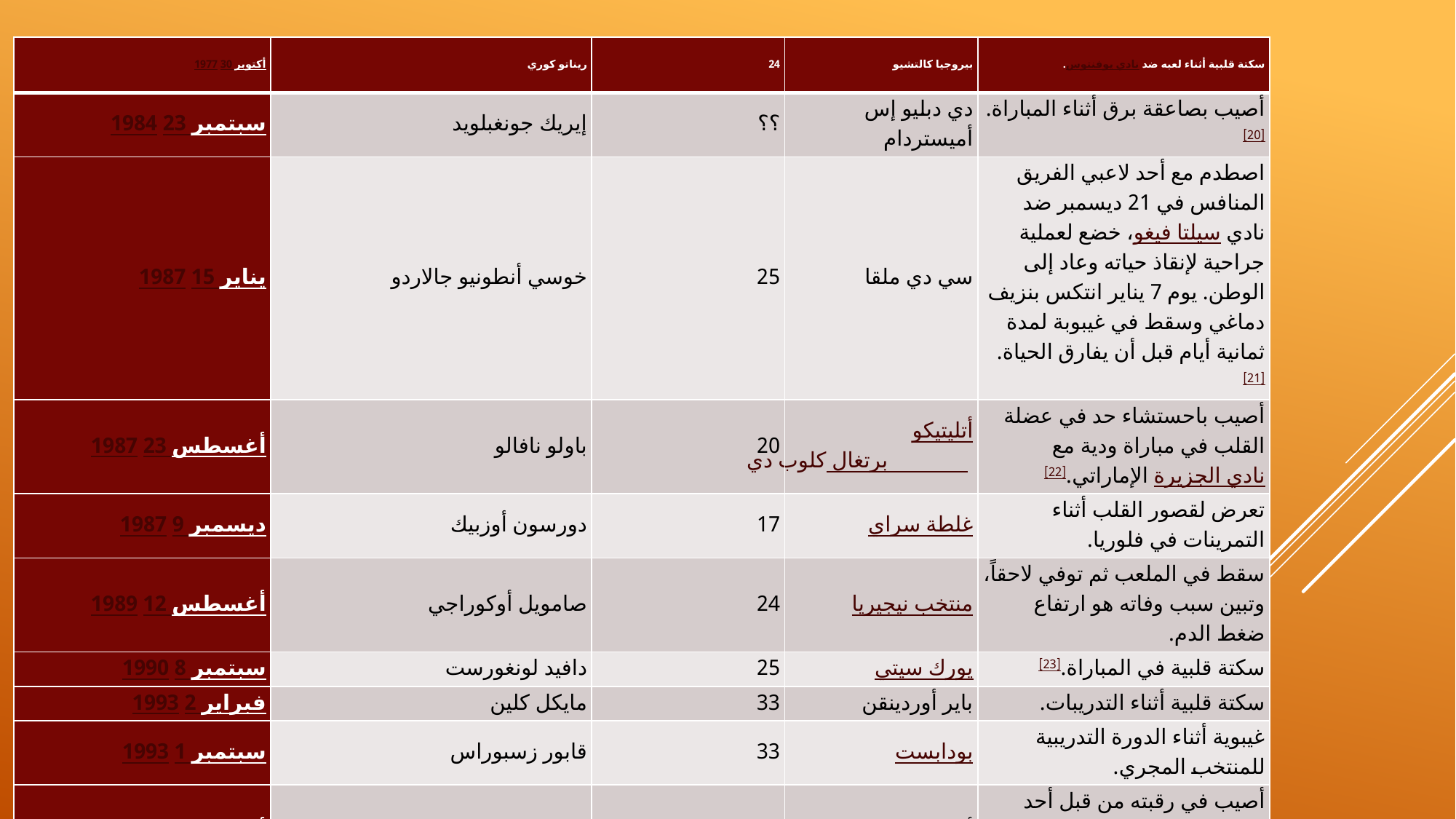

| 30 أكتوبر 1977 | ريناتو كوري | 24 | بيروجيا كالتشيو | سكتة قلبية أثناء لعبه ضد نادي يوفنتوس. |
| --- | --- | --- | --- | --- |
| 23 سبتمبر 1984 | إيريك جونغبلويد | ؟؟ | دي دبليو إس أميستردام | أصيب بصاعقة برق أثناء المباراة.[20] |
| 15 يناير 1987 | خوسي أنطونيو جالاردو | 25 | سي دي ملقا | اصطدم مع أحد لاعبي الفريق المنافس في 21 ديسمبر ضد نادي سيلتا فيغو، خضع لعملية جراحية لإنقاذ حياته وعاد إلى الوطن. يوم 7 يناير انتكس بنزيف دماغي وسقط في غيبوبة لمدة ثمانية أيام قبل أن يفارق الحياة.[21] |
| 23 أغسطس 1987 | باولو نافالو | 20 | أتليتيكو كلوب دي برتغال | أصيب باحستشاء حد في عضلة القلب في مباراة ودية مع نادي الجزيرة الإماراتي.[22] |
| 9 ديسمبر 1987 | دورسون أوزبيك | 17 | غلطة سراي | تعرض لقصور القلب أثناء التمرينات في فلوريا. |
| 12 أغسطس 1989 | صامويل أوكوراجي | 24 | منتخب نيجيريا | سقط في الملعب ثم توفي لاحقاً، وتبين سبب وفاته هو ارتفاع ضغط الدم. |
| 8 سبتمبر 1990 | دافيد لونغورست | 25 | يورك سيتي | سكتة قلبية في المباراة.[23] |
| 2 فبراير 1993 | مايكل كلين | 33 | باير أوردينقن | سكتة قلبية أثناء التدريبات. |
| 1 سبتمبر 1993 | قابور زسبوراس | 33 | بودابست | غيبوية أثناء الدورة التدريبية للمنتخب المجري. |
| 30 أبريل 1995 | موكاندي تسومايا | 28 | أتروميتوس | أصيب في رقبته من قبل أحد لاعبي الفريق الخصم، وتوفى قبل وصوله إلى المستشفى. |
#